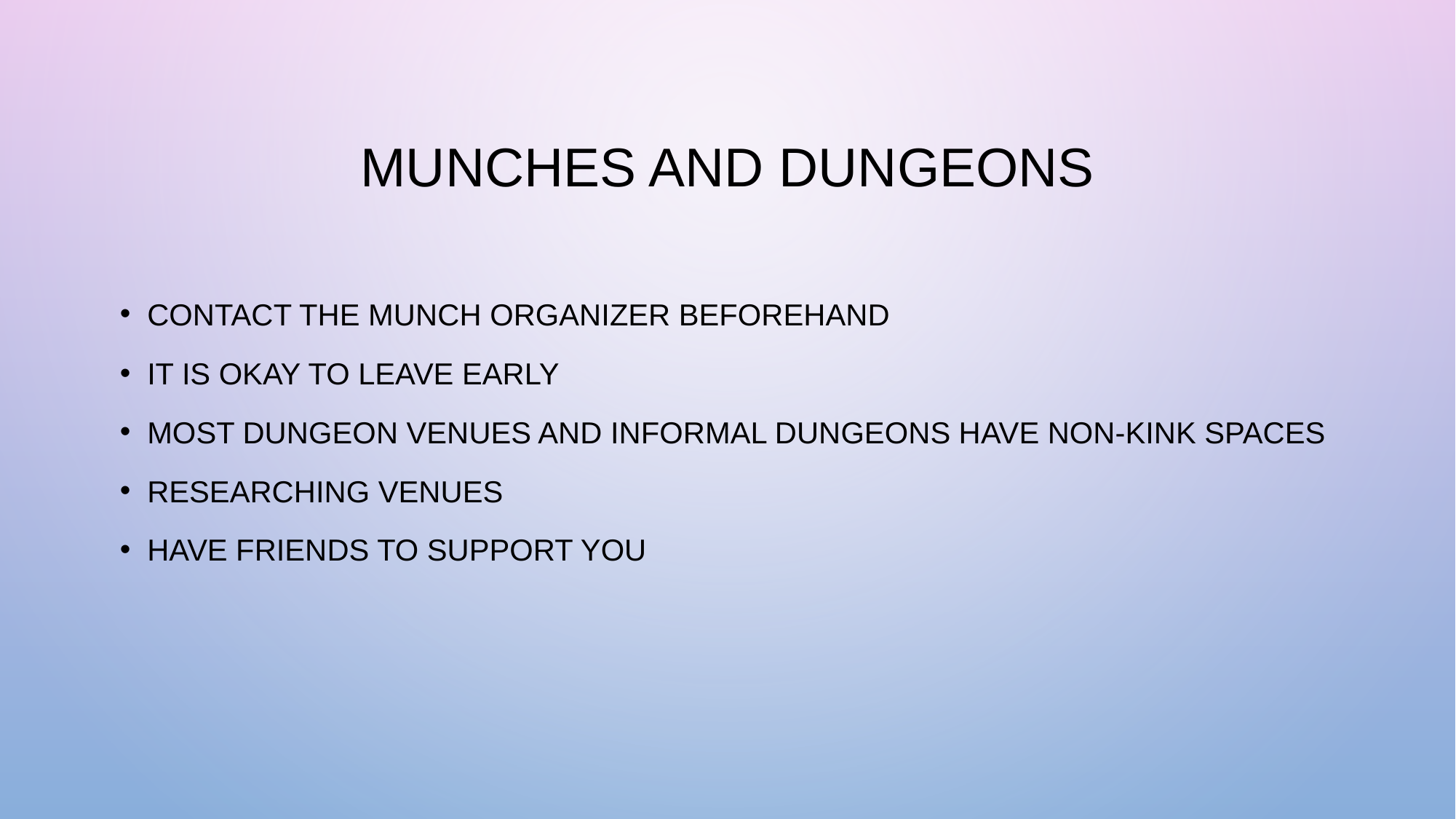

# Munches and Dungeons
Contact the munch organizer beforehand
It is okay to leave early
Most dungeon venues and informal dungeons have non-kink spaces
Researching venues
Have friends to support you